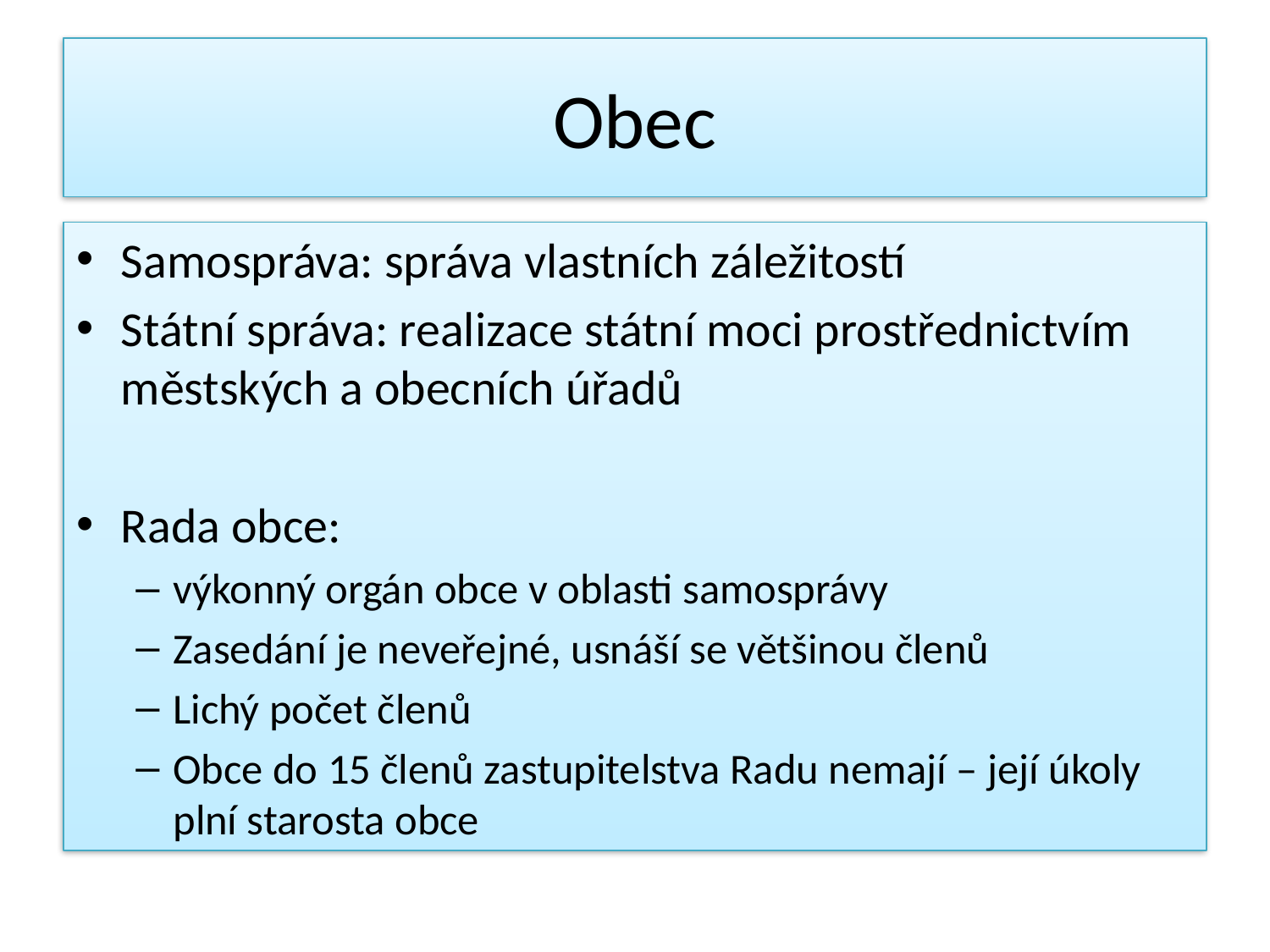

# Obec
Samospráva: správa vlastních záležitostí
Státní správa: realizace státní moci prostřednictvím městských a obecních úřadů

Rada obce:
výkonný orgán obce v oblasti samosprávy
Zasedání je neveřejné, usnáší se většinou členů
Lichý počet členů
Obce do 15 členů zastupitelstva Radu nemají – její úkoly plní starosta obce